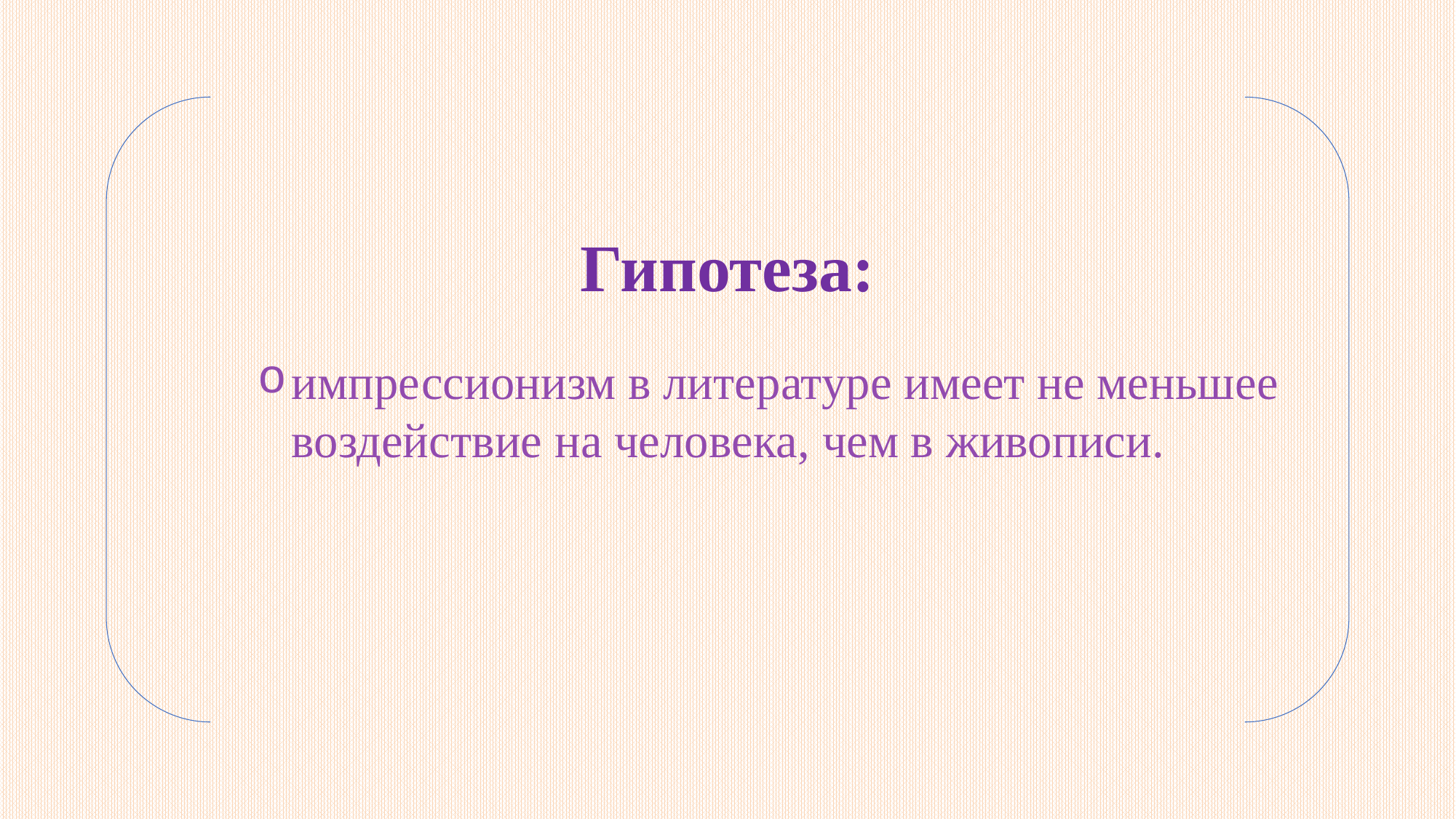

Гипотеза:
импрессионизм в литературе имеет не меньшее воздействие на человека, чем в живописи.